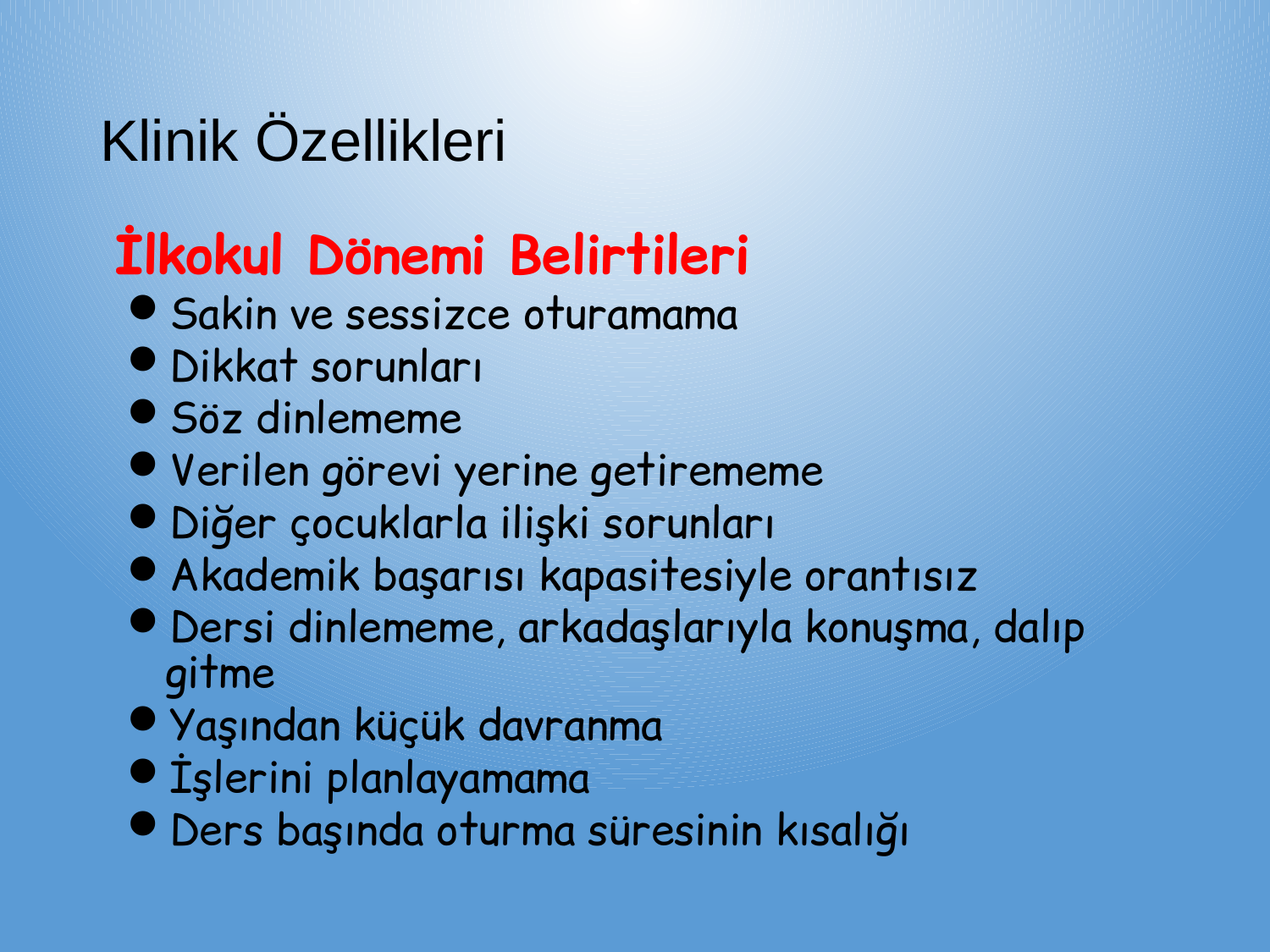

# Klinik Özellikleri
	İlkokul Dönemi Belirtileri
Sakin ve sessizce oturamama
Dikkat sorunları
Söz dinlememe
Verilen görevi yerine getirememe
Diğer çocuklarla ilişki sorunları
Akademik başarısı kapasitesiyle orantısız
Dersi dinlememe, arkadaşlarıyla konuşma, dalıp gitme
Yaşından küçük davranma
İşlerini planlayamama
Ders başında oturma süresinin kısalığı